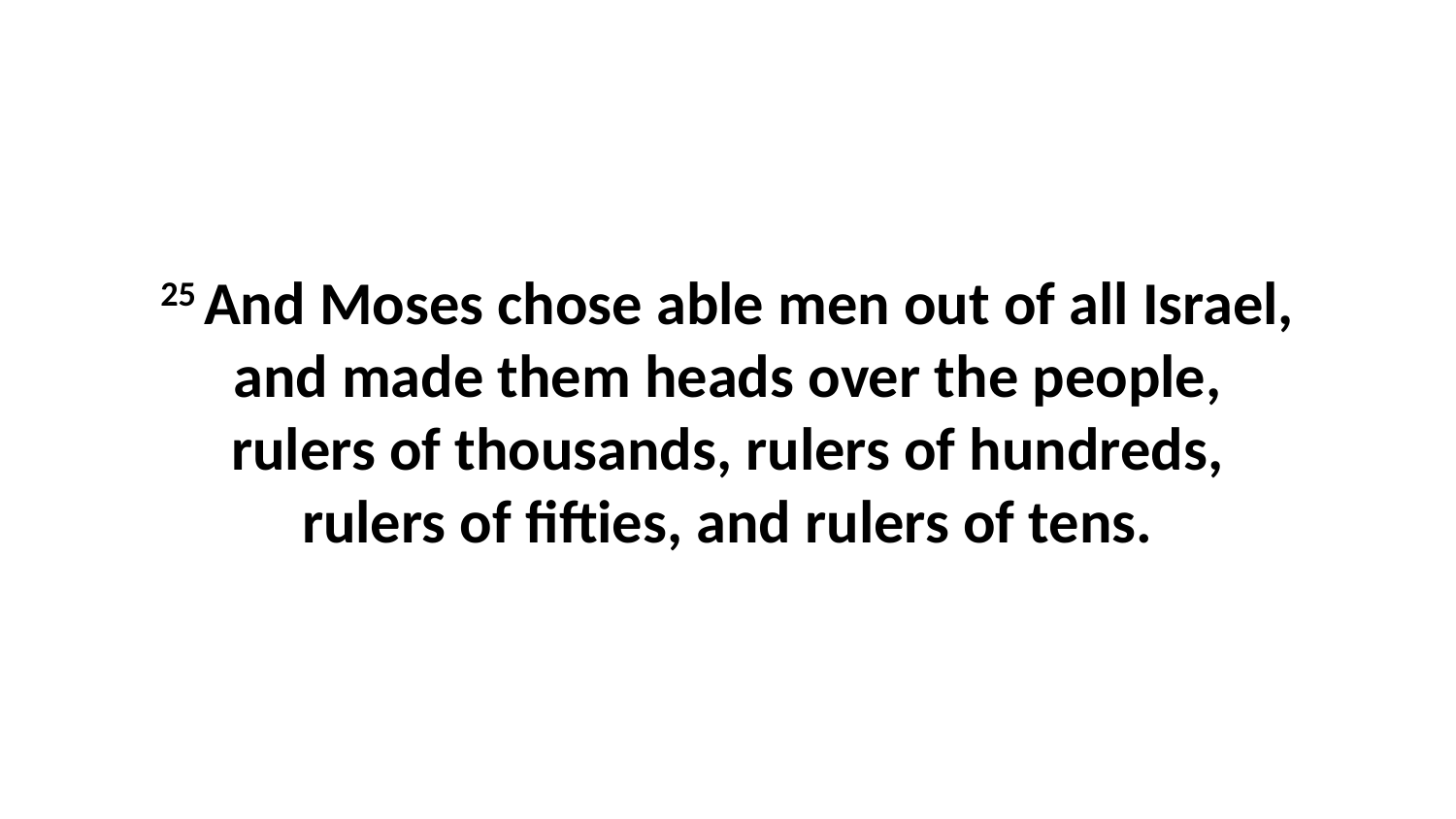

25 And Moses chose able men out of all Israel, and made them heads over the people, rulers of thousands, rulers of hundreds, rulers of fifties, and rulers of tens.